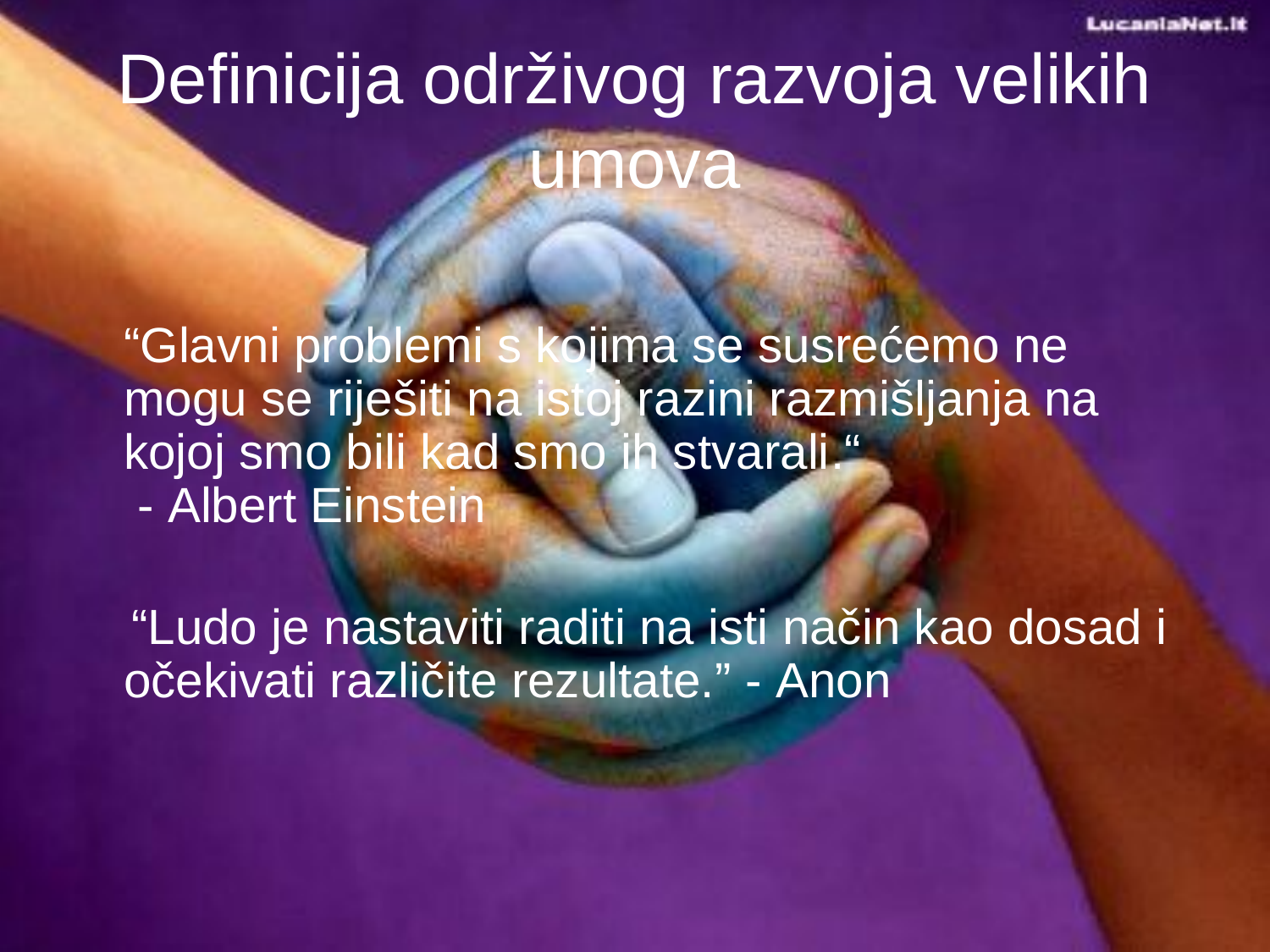

# Definicija održivog razvoja velikih umova
“Glavni problemi s kojima se susrećemo ne mogu se riješiti na istoj razini razmišljanja na kojoj smo bili kad smo ih stvarali.“
 - Albert Einstein
    “Ludo je nastaviti raditi na isti način kao dosad i očekivati različite rezultate.” - Anon